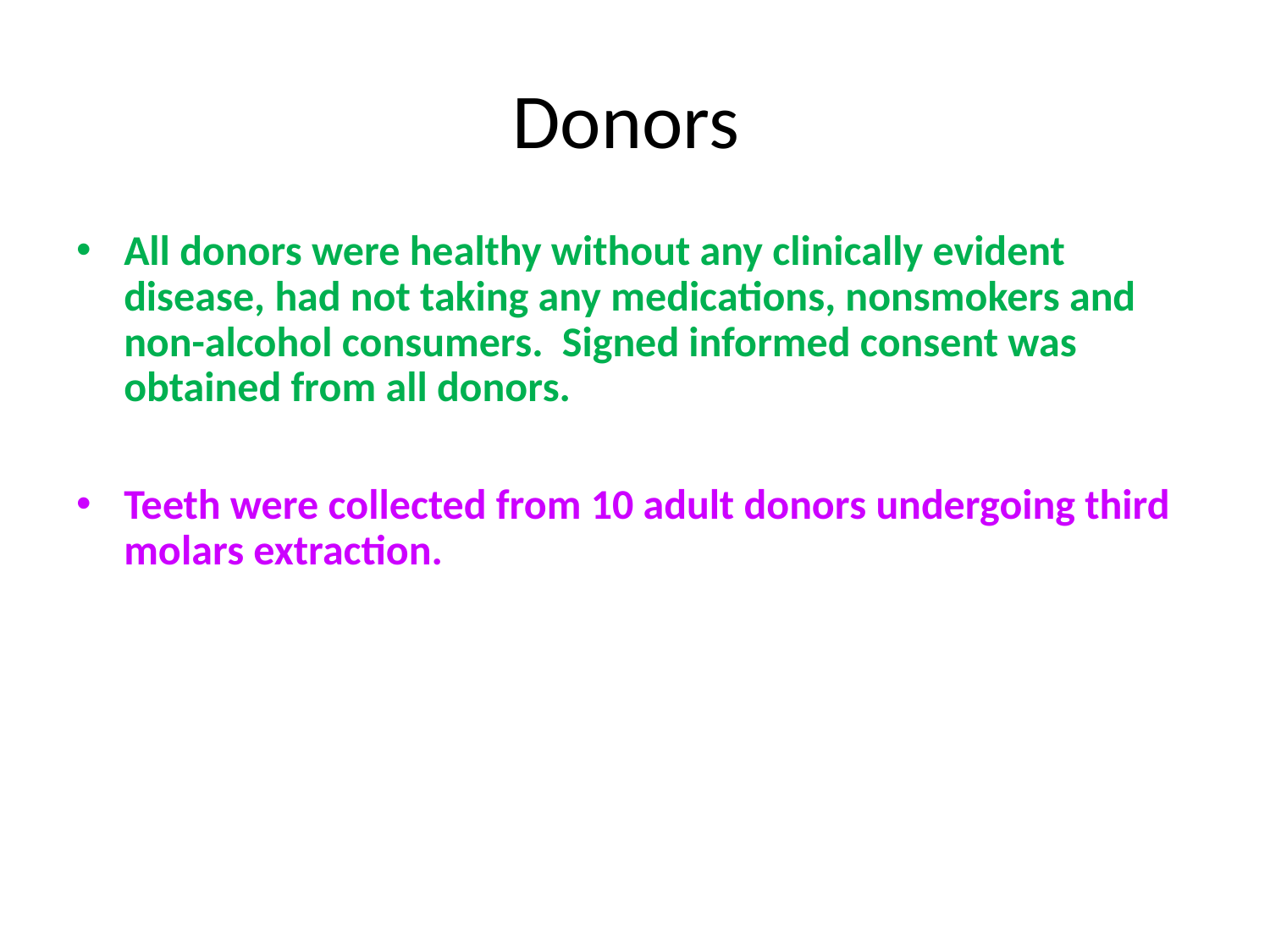

# Donors
All donors were healthy without any clinically evident disease, had not taking any medications, nonsmokers and non-alcohol consumers.  Signed informed consent was obtained from all donors.

Teeth were collected from 10 adult donors undergoing third molars extraction.